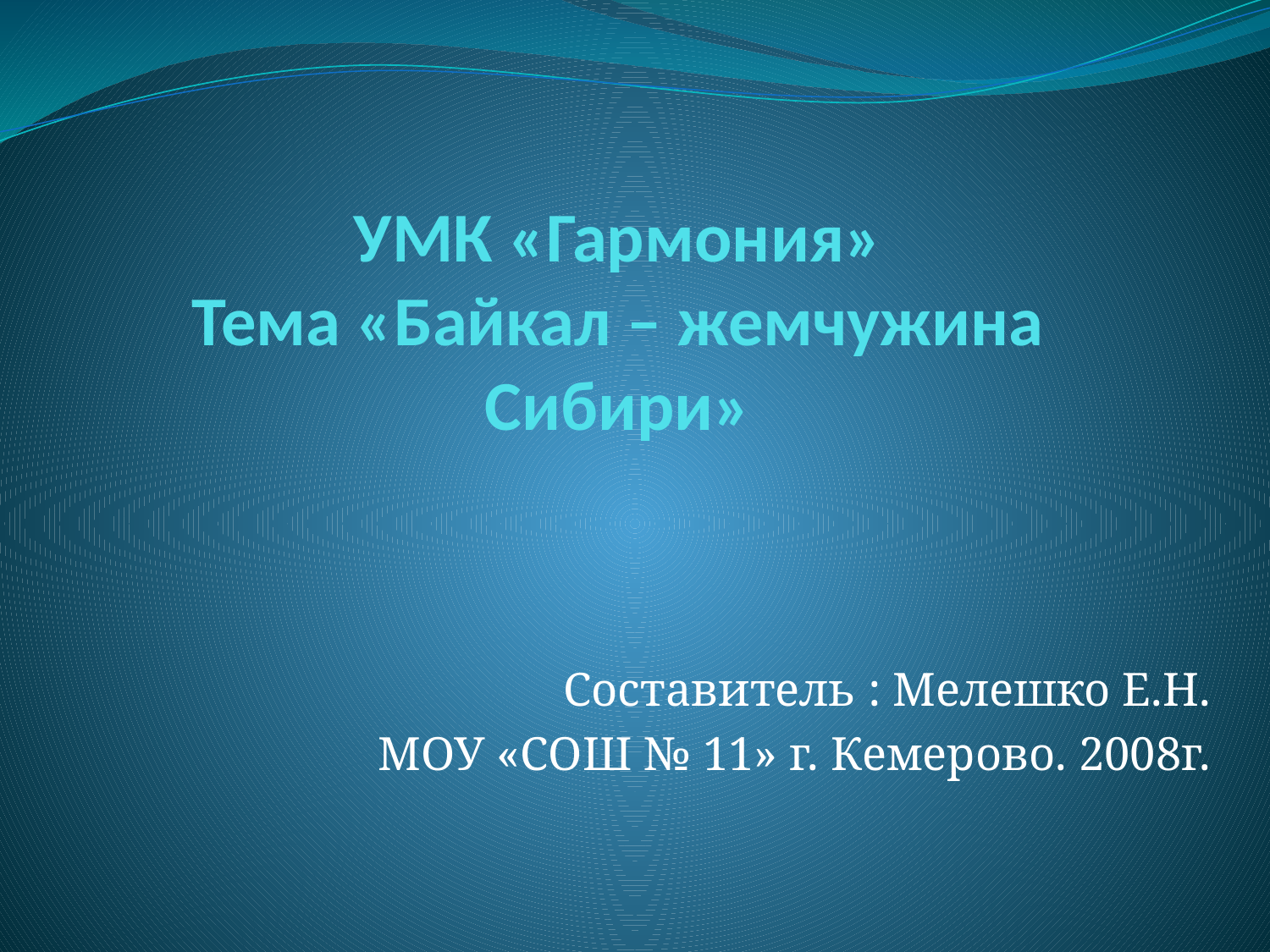

# УМК «Гармония» Тема «Байкал – жемчужина Сибири»
Составитель : Мелешко Е.Н.
МОУ «СОШ № 11» г. Кемерово. 2008г.